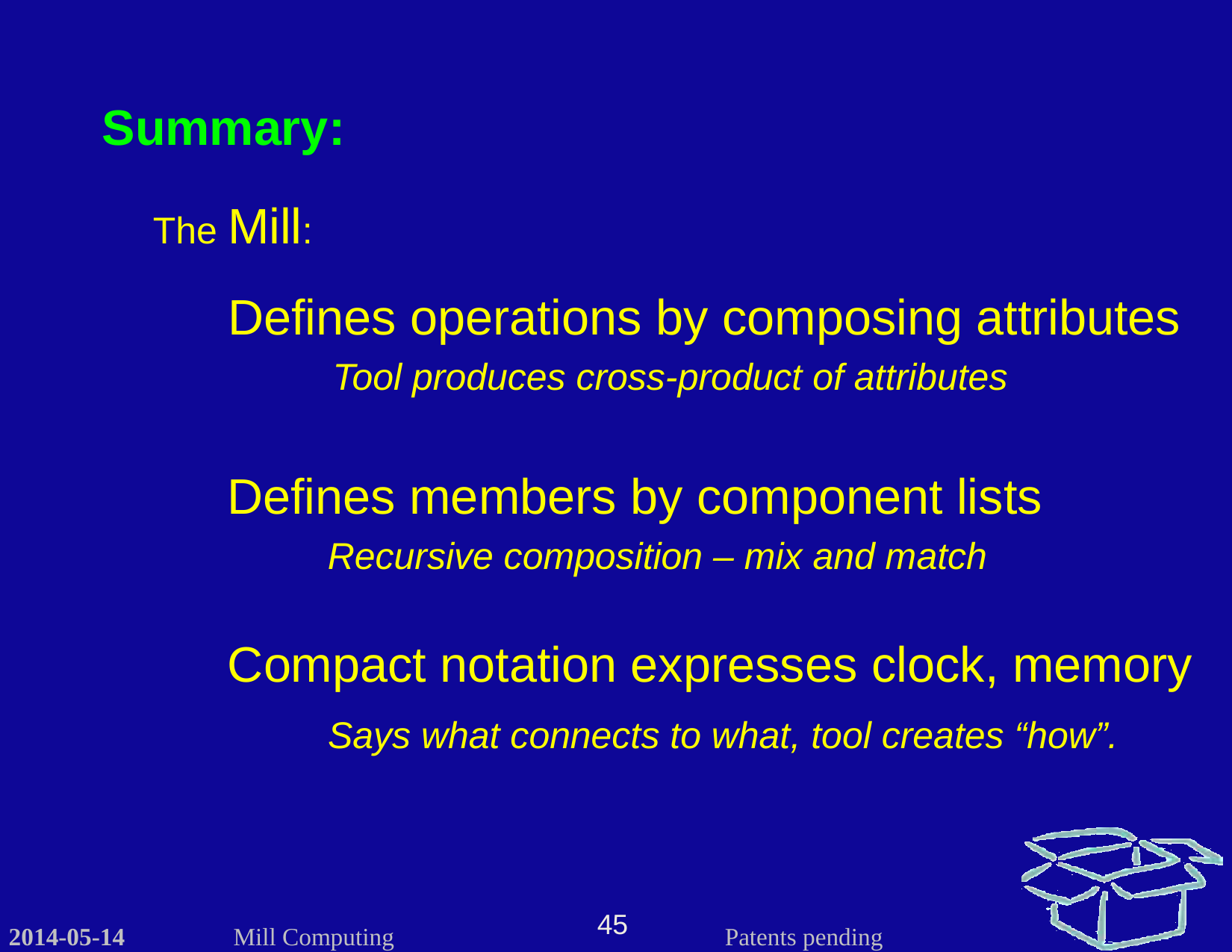

Summary:
The Mill:
Defines operations by composing attributes
Tool produces cross-product of attributes
Defines members by component lists
Recursive composition – mix and match
Compact notation expresses clock, memory
Says what connects to what, tool creates “how”.